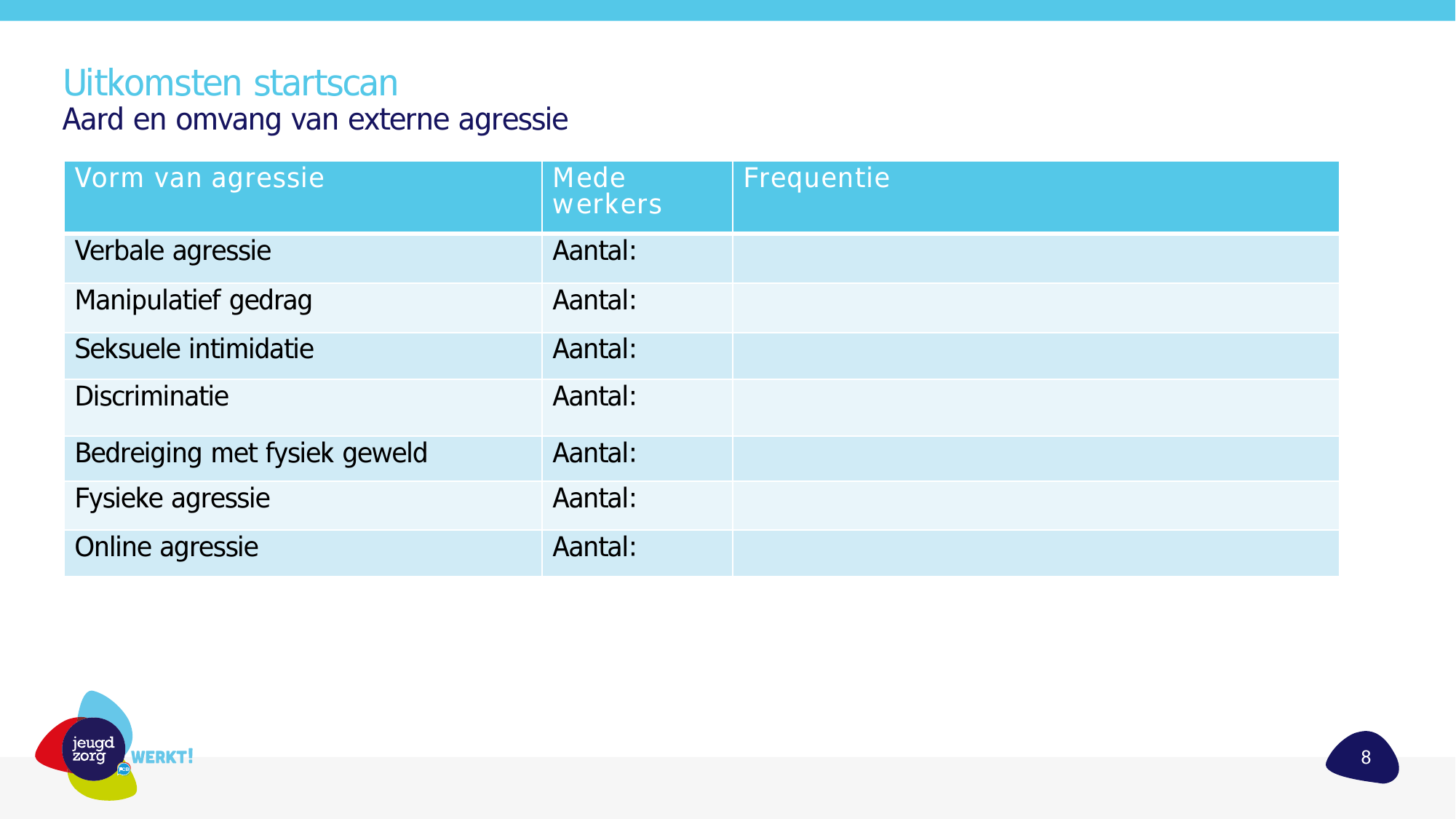

Uitkomsten startscan
Aard en omvang van externe agressie
| Vorm van agressie | Mede werkers | Frequentie |
| --- | --- | --- |
| Verbale agressie | Aantal: |  |
| Manipulatief gedrag | Aantal: |  |
| Seksuele intimidatie | Aantal: |  |
| Discriminatie | Aantal: |  |
| Bedreiging met fysiek geweld | Aantal: |  |
| Fysieke agressie | Aantal: |  |
| Online agressie | Aantal: |  |

8